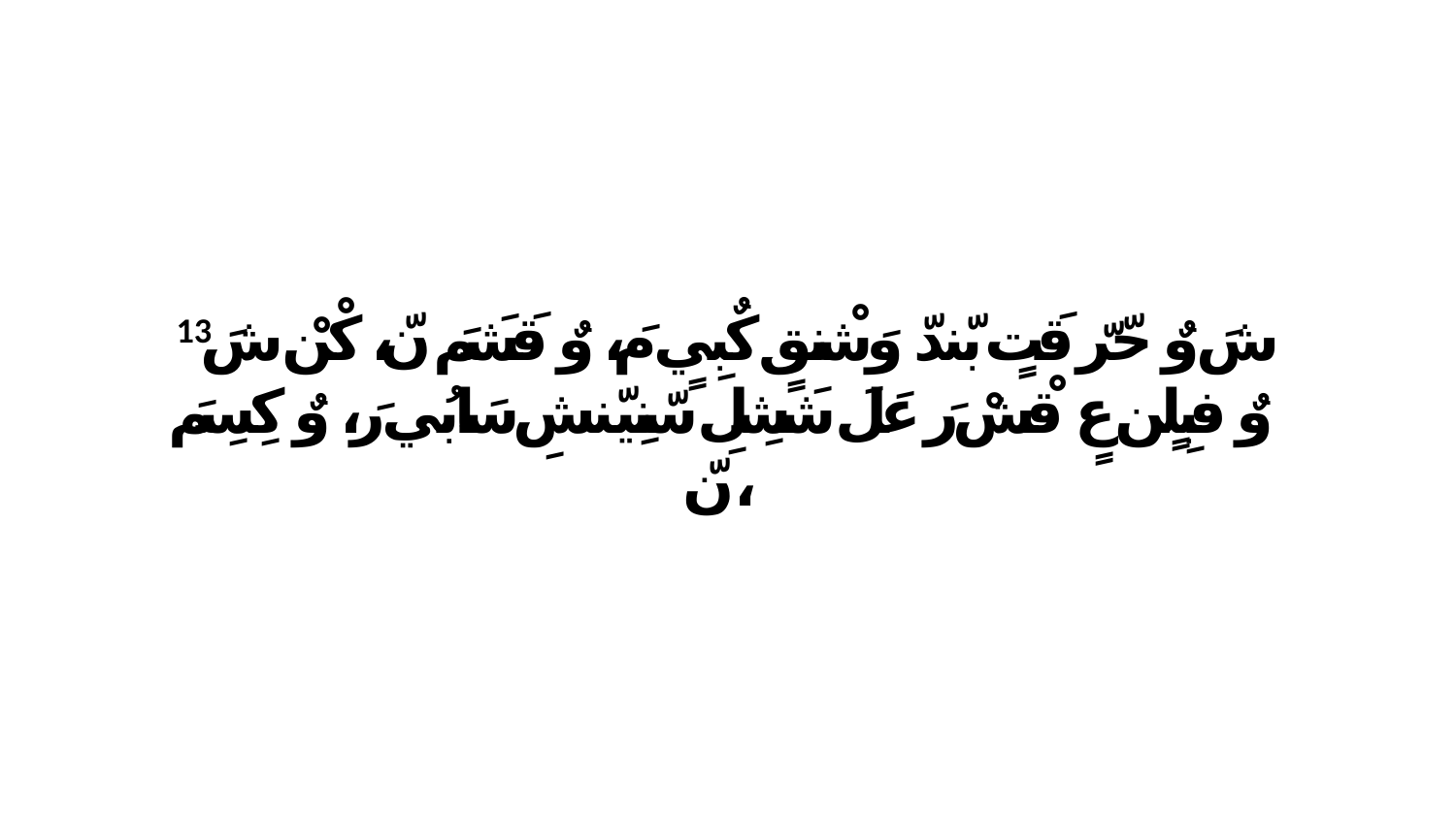

13 شَ وٌ حّرّ قَتٍ بّندّ وَشْنقٍ كٌبِيٍ مَ، وٌ قَشَمَ نّ، كْنْ شَ وٌ فبِلٍن عٍ قْشْ رَ عَلَ شَشِلِ سّنِيّنشِ سَابُي رَ، وٌ كِسِمَ نّ،